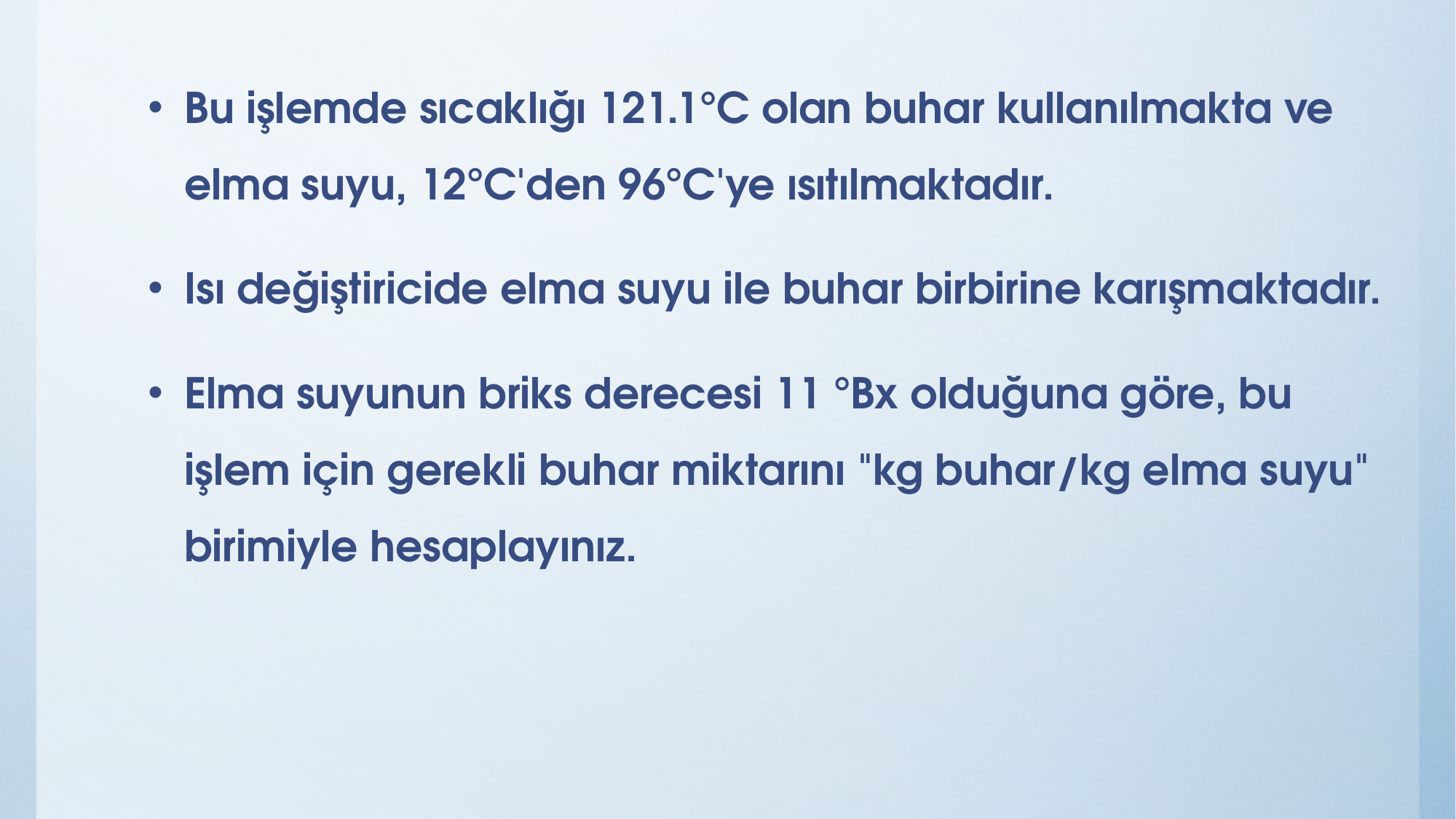

Bu işlemde sıcaklığı 121.1°C olan buhar kullanılmakta ve elma suyu, 12°C'den 96°C'ye ısıtılmaktadır.
Isı değiştiricide elma suyu ile buhar birbirine karışmaktadır.
Elma suyunun briks derecesi 11 °Bx olduğuna göre, bu işlem için gerekli buhar miktarını "kg buhar/kg elma suyu" birimiyle hesaplayınız.